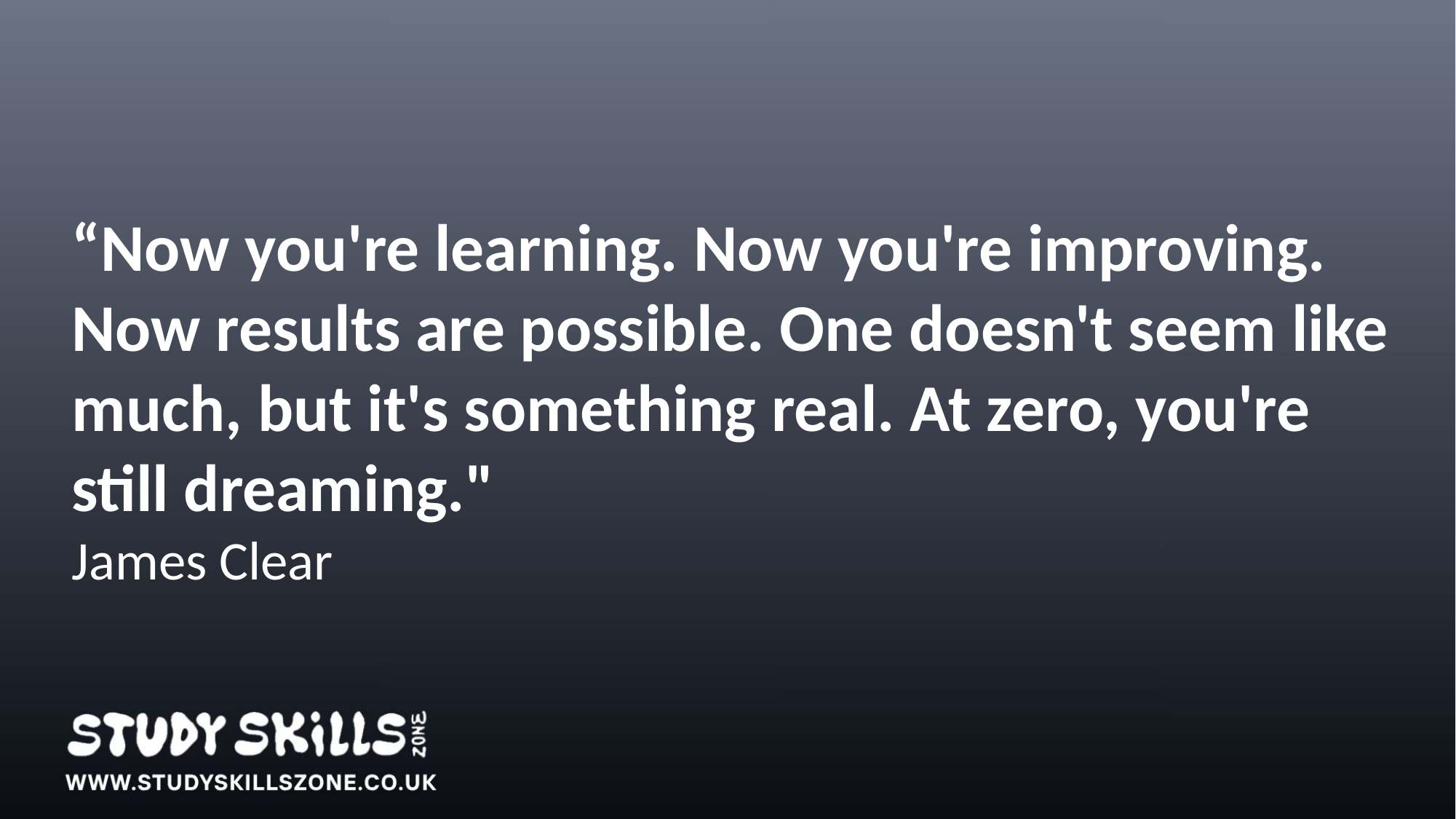

“Now you're learning. Now you're improving. Now results are possible. One doesn't seem like much, but it's something real. At zero, you're still dreaming."
James Clear